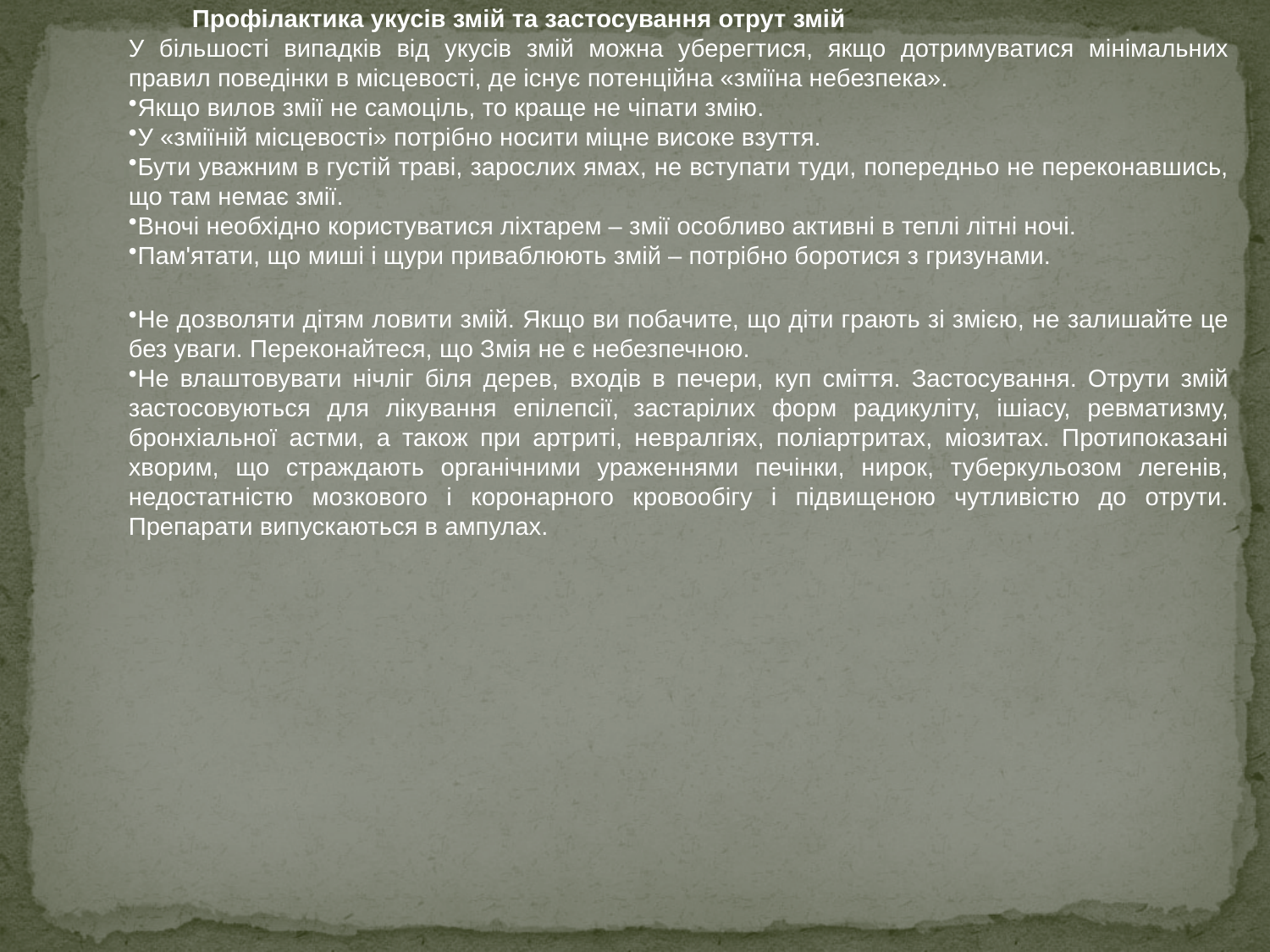

Профілактика укусів змій та застосування отрут змій
У більшості випадків від укусів змій можна уберегтися, якщо дотримуватися мінімальних правил поведінки в місцевості, де існує потенційна «зміїна небезпека».
Якщо вилов змії не самоціль, то краще не чіпати змію.
У «зміїній місцевості» потрібно носити міцне високе взуття.
Бути уважним в густій траві, зарослих ямах, не вступати туди, попередньо не переконавшись, що там немає змії.
Вночі необхідно користуватися ліхтарем – змії особливо активні в теплі літні ночі.
Пам'ятати, що миші і щури приваблюють змій – потрібно боротися з гризунами.

Не дозволяти дітям ловити змій. Якщо ви побачите, що діти грають зі змією, не залишайте це без уваги. Переконайтеся, що Змія не є небезпечною.
Не влаштовувати нічліг біля дерев, входів в печери, куп сміття. Застосування. Отрути змій застосовуються для лікування епілепсії, застарілих форм радикуліту, ішіасу, ревматизму, бронхіальної астми, а також при артриті, невралгіях, поліартритах, міозитах. Протипоказані хворим, що страждають органічними ураженнями печінки, нирок, туберкульозом легенів, недостатністю мозкового і коронарного кровообігу і підвищеною чутливістю до отрути. Препарати випускаються в ампулах.